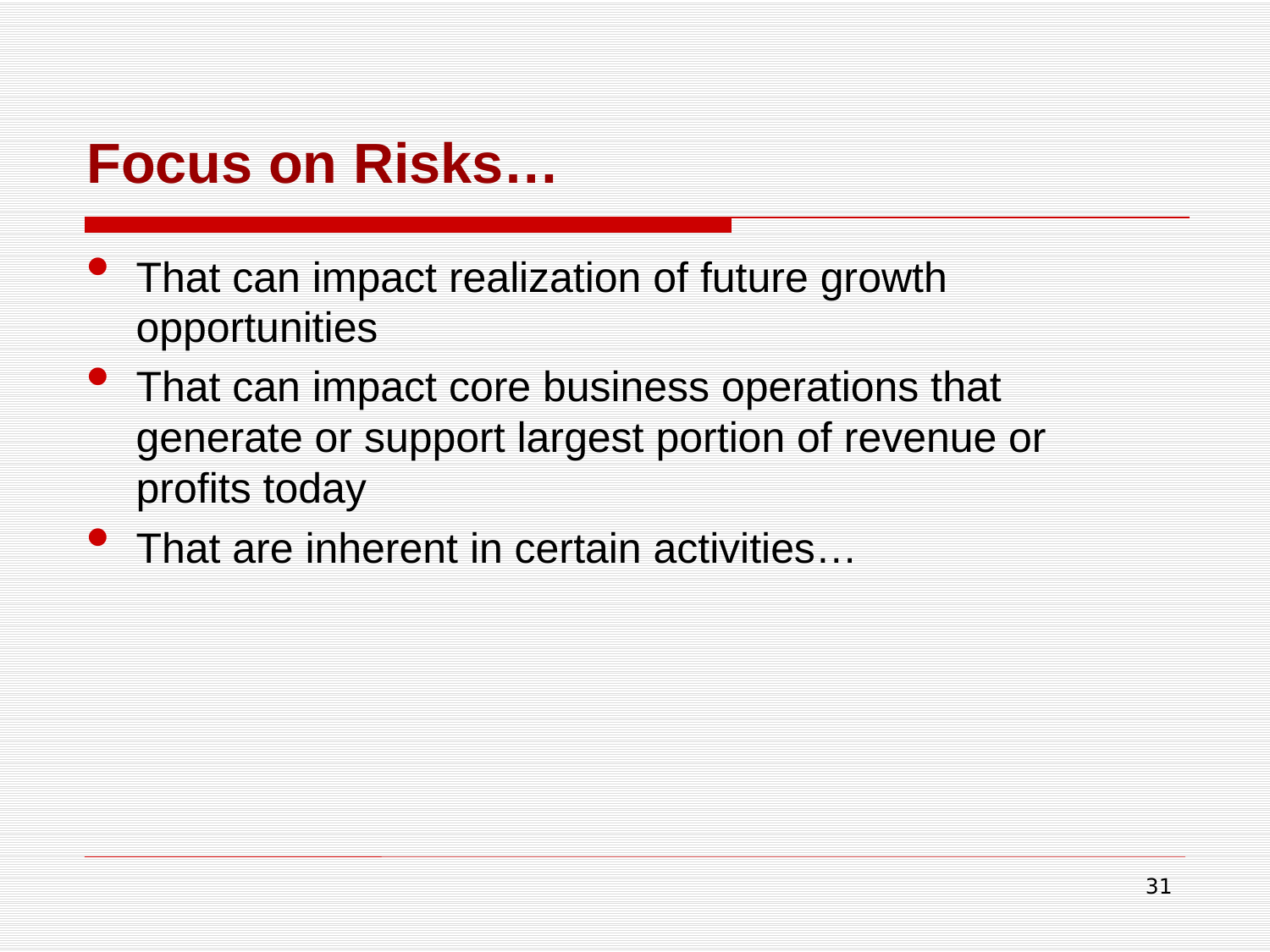

# Focus on Risks…
That can impact realization of future growth opportunities
That can impact core business operations that generate or support largest portion of revenue or profits today
That are inherent in certain activities…
31